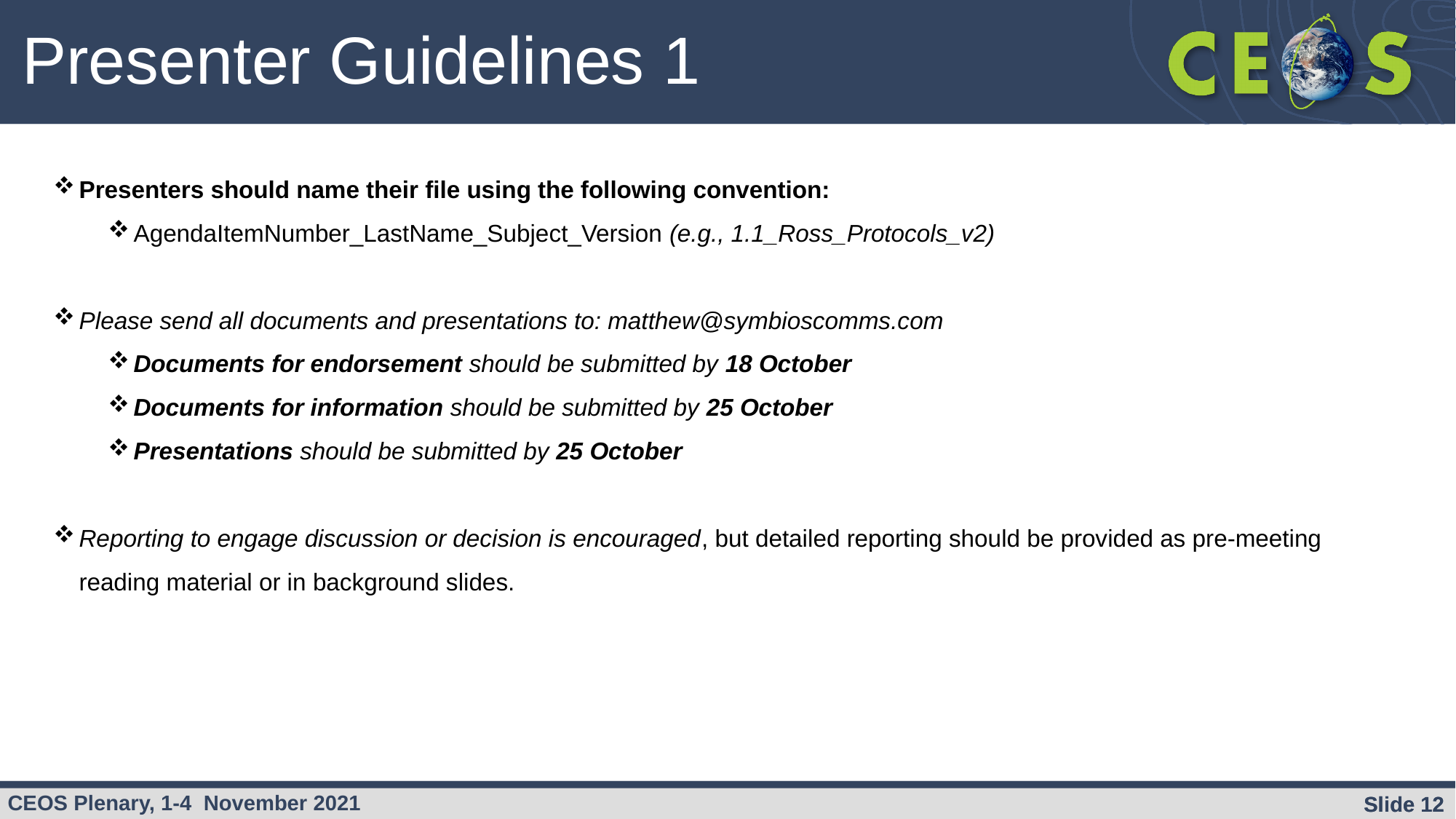

Presenter Guidelines 1
Presenters should name their file using the following convention:
AgendaItemNumber_LastName_Subject_Version (e.g., 1.1_Ross_Protocols_v2)

Please send all documents and presentations to: matthew@symbioscomms.com
Documents for endorsement should be submitted by 18 October
Documents for information should be submitted by 25 October
Presentations should be submitted by 25 October

Reporting to engage discussion or decision is encouraged, but detailed reporting should be provided as pre-meeting reading material or in background slides.
Slide 12